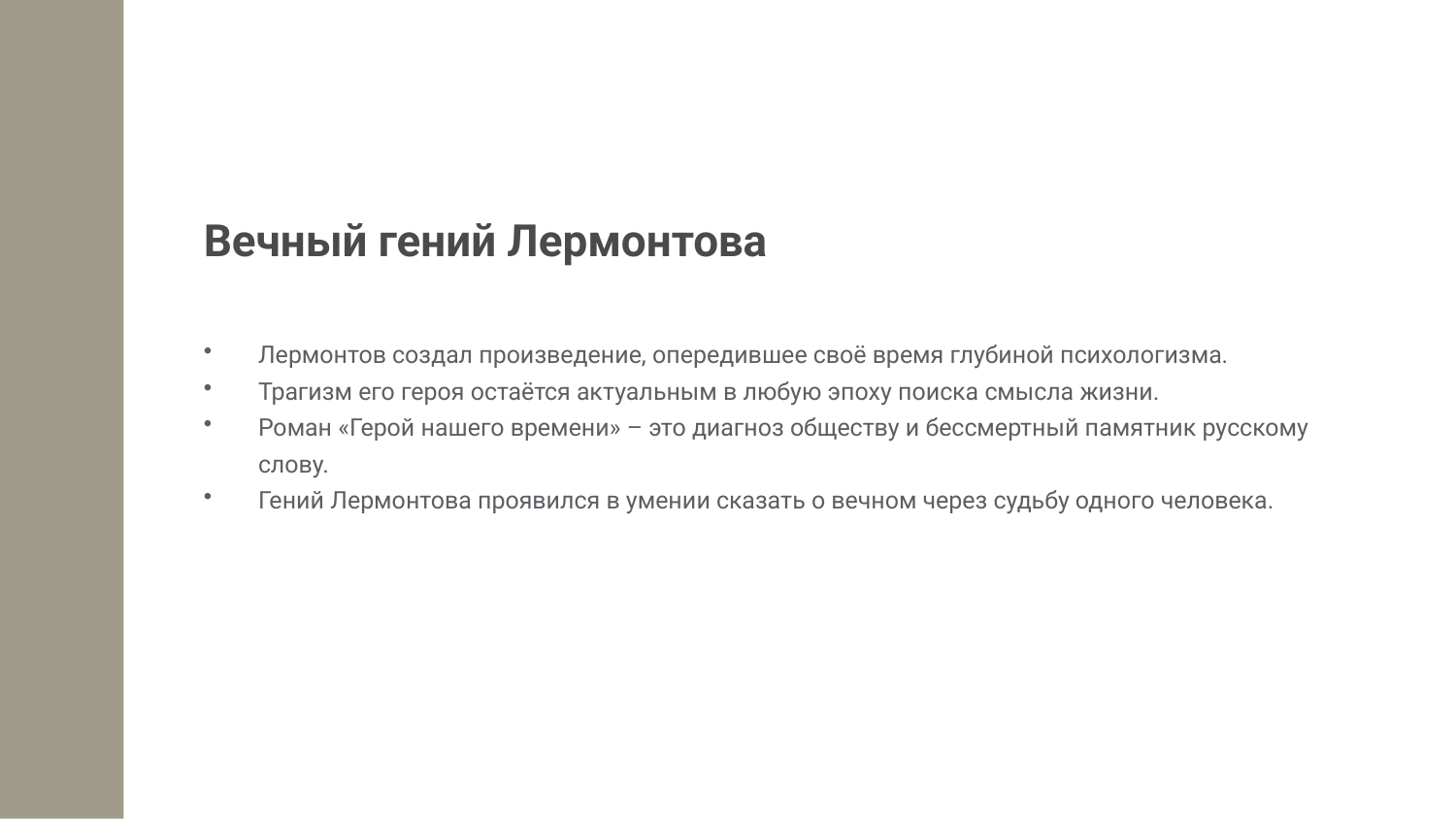

Вечный гений Лермонтова
Лермонтов создал произведение, опередившее своё время глубиной психологизма.
Трагизм его героя остаётся актуальным в любую эпоху поиска смысла жизни.
Роман «Герой нашего времени» – это диагноз обществу и бессмертный памятник русскому слову.
Гений Лермонтова проявился в умении сказать о вечном через судьбу одного человека.